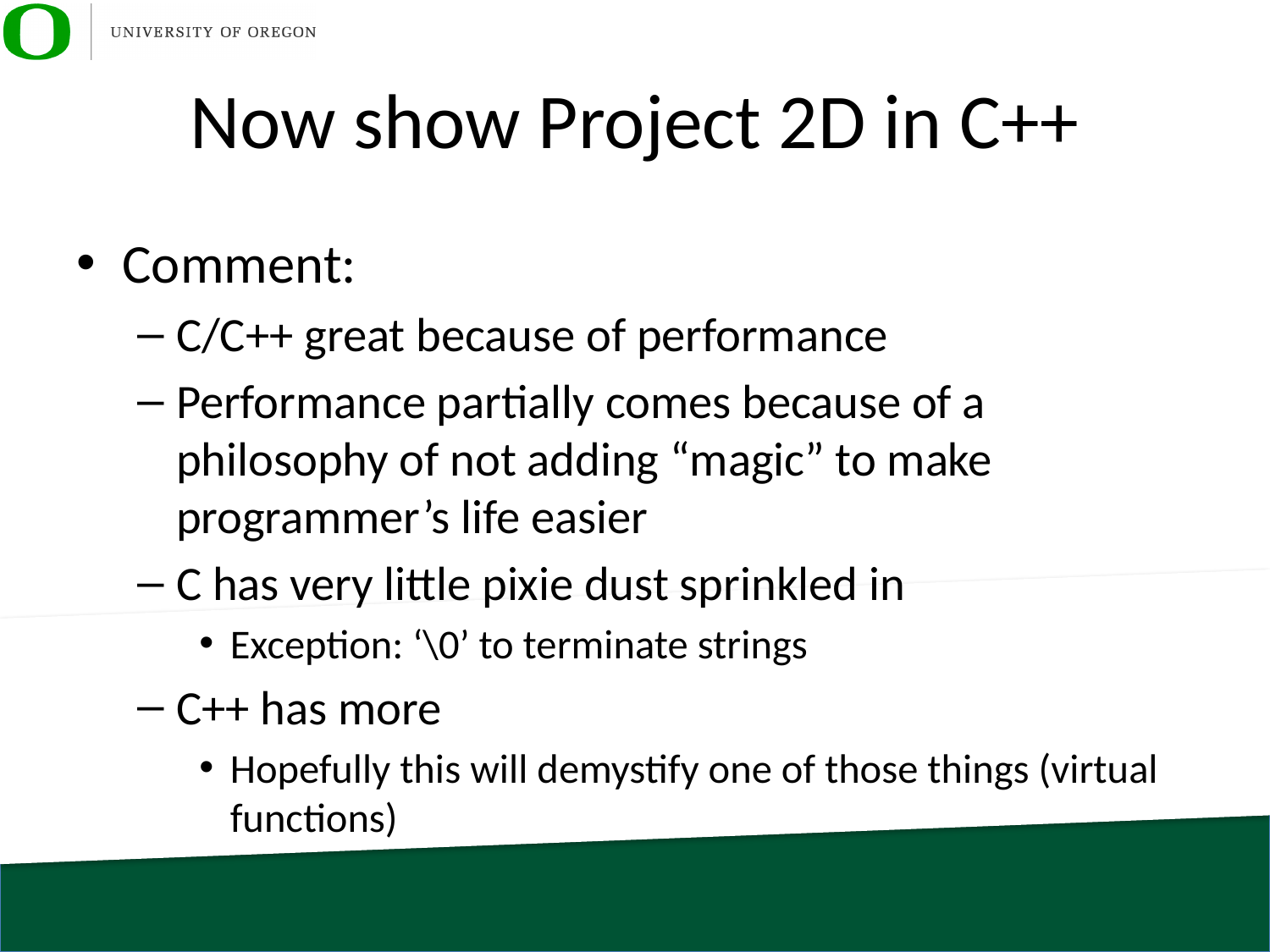

# Now show Project 2D in C++
Comment:
C/C++ great because of performance
Performance partially comes because of a philosophy of not adding “magic” to make programmer’s life easier
C has very little pixie dust sprinkled in
Exception: ‘\0’ to terminate strings
C++ has more
Hopefully this will demystify one of those things (virtual functions)